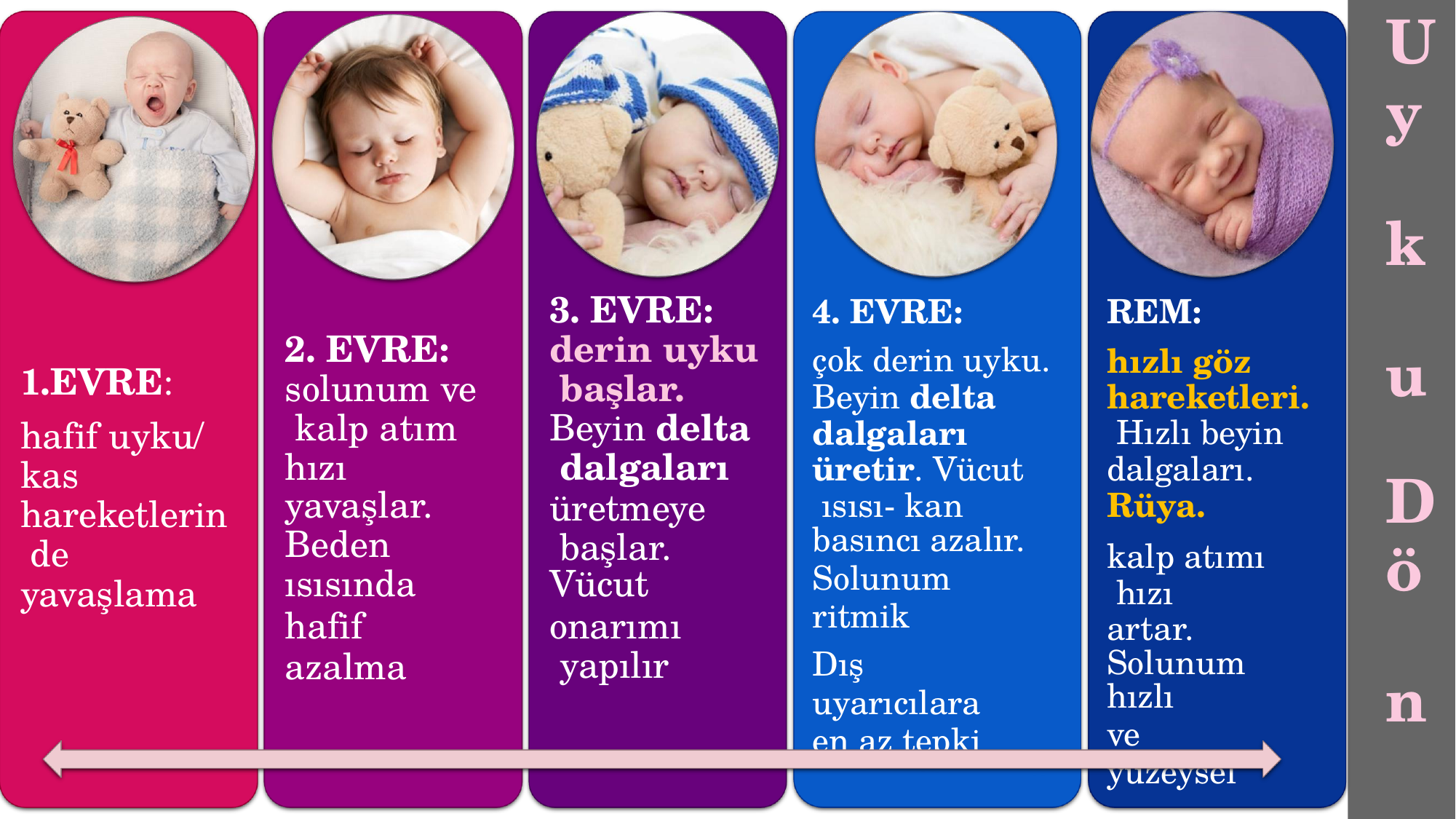

U
y  k  u
D
ö  n  g  ü  s  ü

4. EVRE:
çok derin uyku.
Beyin delta  dalgaları  üretir. Vücut  ısısı- kan
basıncı azalır.
Solunum ritmik
Dış uyarıcılara
en az tepki
REM:
hızlı göz  hareketleri.  Hızlı beyin  dalgaları.
Rüya.
kalp atımı  hızı artar.
Solunum hızlı
ve yüzeysel
3. EVRE:  derin uyku  başlar.  Beyin delta  dalgaları
üretmeye  başlar.
Vücut
onarımı  yapılır
2. EVRE:  solunum ve  kalp atım  hızı
yavaşlar.
Beden
ısısında
hafif azalma
1.EVRE:
hafif uyku/  kas  hareketlerin  de
yavaşlama